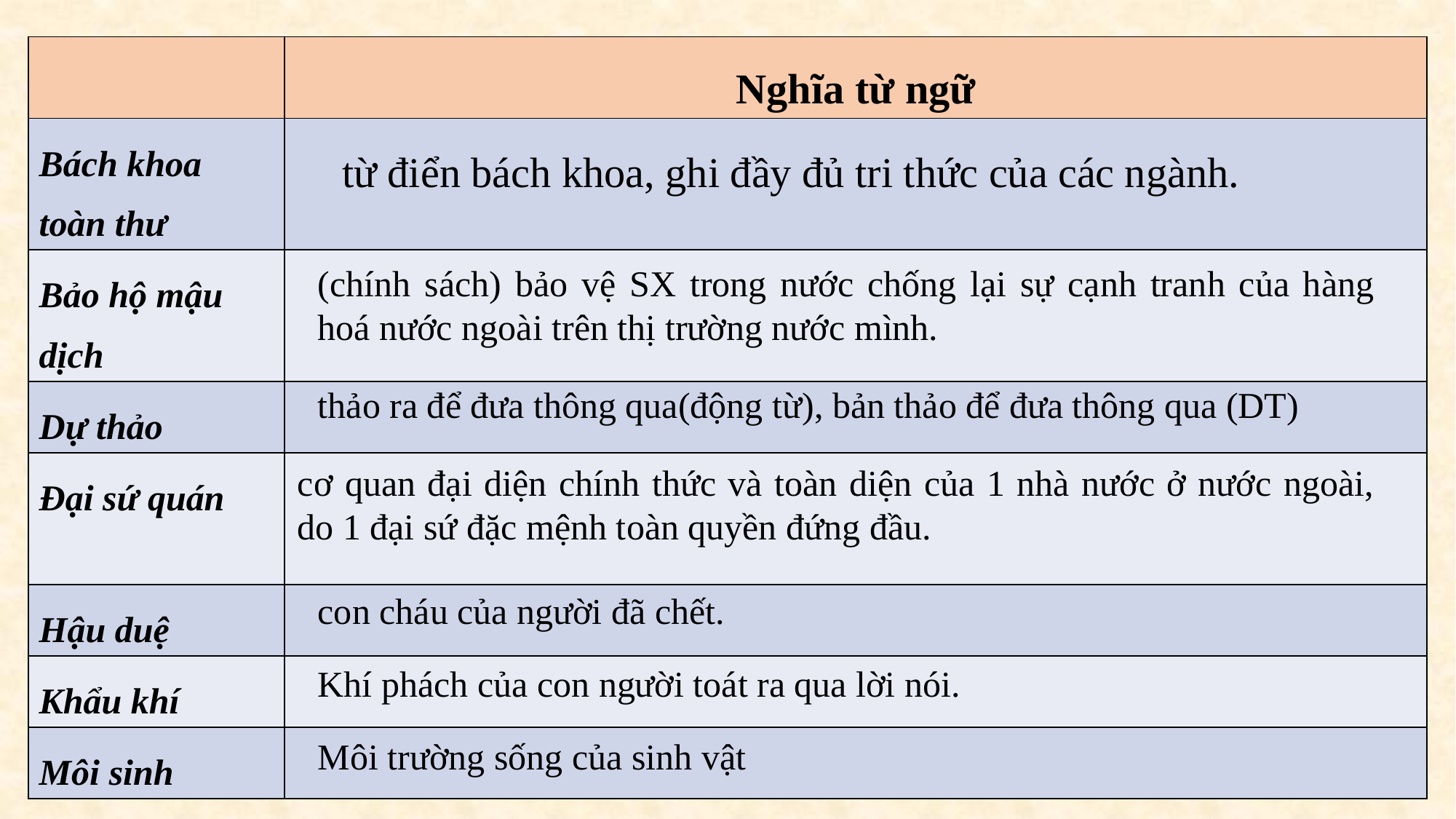

|  | Nghĩa từ ngữ |
| --- | --- |
| Bách khoa toàn thư |  |
| Bảo hộ mậu dịch |  |
| Dự thảo |  |
| Đại sứ quán |  |
| Hậu duệ |  |
| Khẩu khí |  |
| Môi sinh |  |
từ điển bách khoa, ghi đầy đủ tri thức của các ngành.
(chính sách) bảo vệ SX trong nước chống lại sự cạnh tranh của hàng hoá nước ngoài trên thị trường nước mình.
thảo ra để đưa thông qua(động từ), bản thảo để đưa thông qua (DT)
cơ quan đại diện chính thức và toàn diện của 1 nhà nước ở nước ngoài, do 1 đại sứ đặc mệnh toàn quyền đứng đầu.
con cháu của người đã chết.
Khí phách của con người toát ra qua lời nói.
Môi trường sống của sinh vật